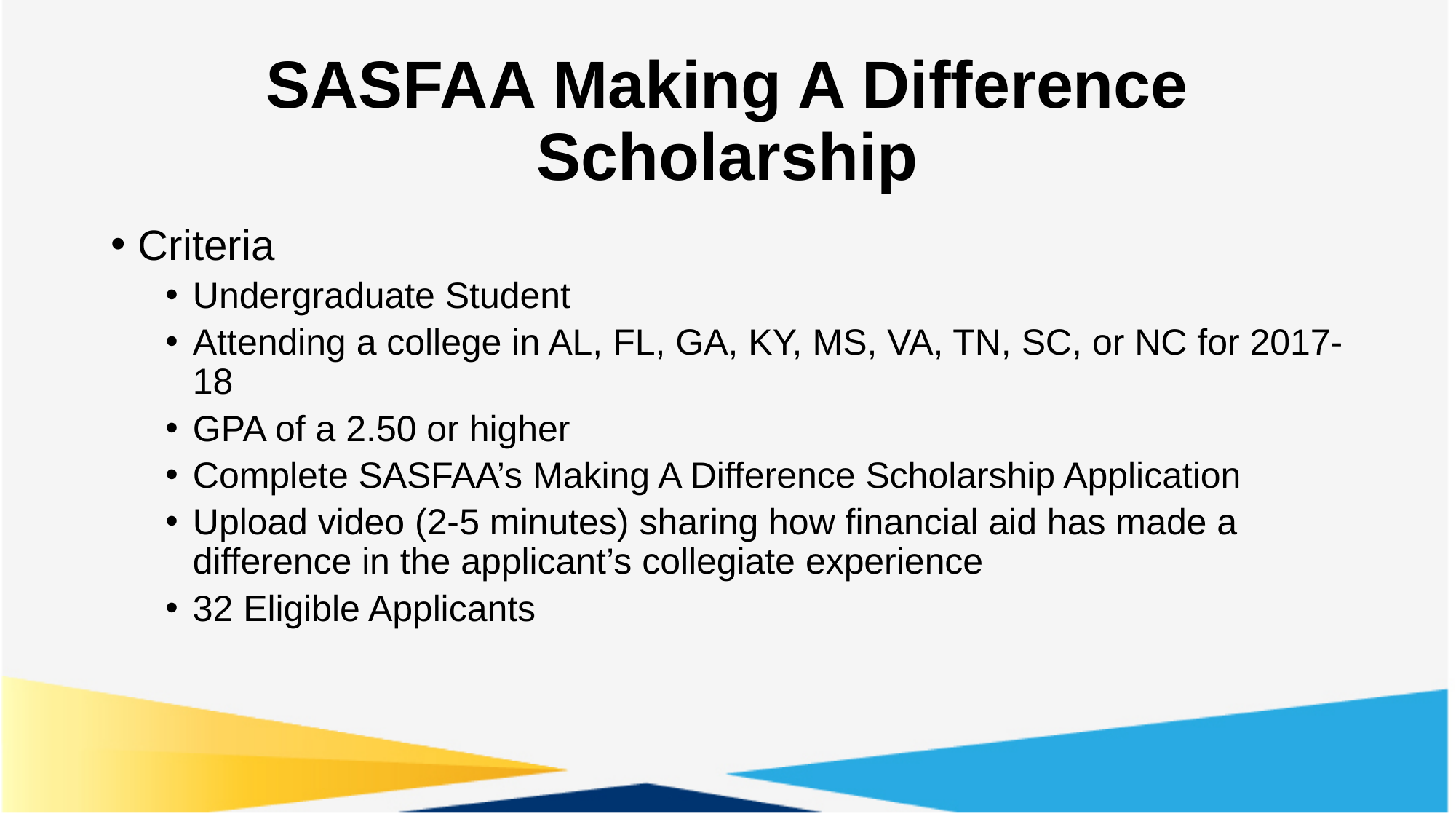

# SASFAA Making A Difference Scholarship
Criteria
Undergraduate Student
Attending a college in AL, FL, GA, KY, MS, VA, TN, SC, or NC for 2017-18
GPA of a 2.50 or higher
Complete SASFAA’s Making A Difference Scholarship Application
Upload video (2-5 minutes) sharing how financial aid has made a difference in the applicant’s collegiate experience
32 Eligible Applicants